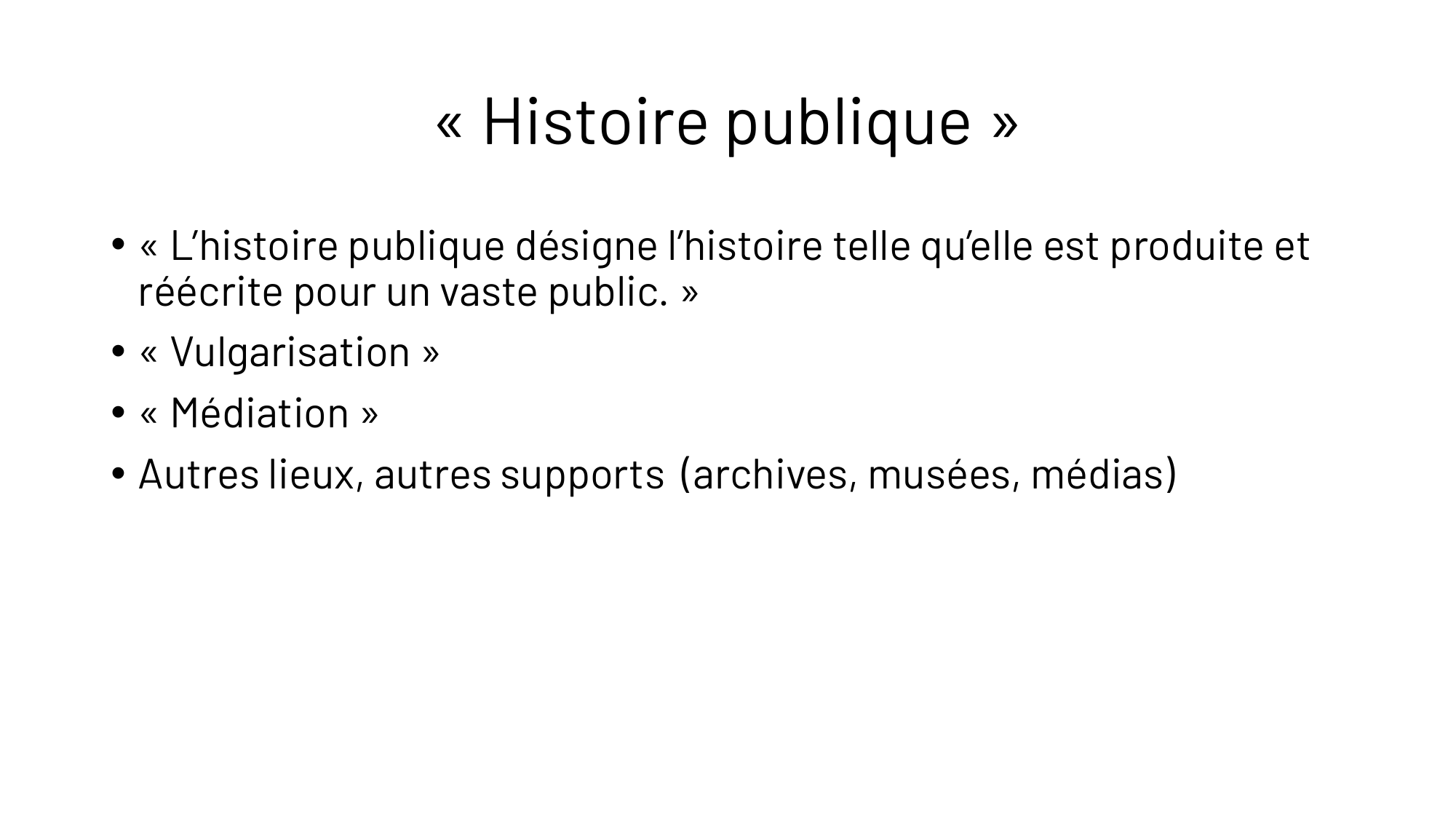

# « Histoire publique »
« L’histoire publique désigne l’histoire telle qu’elle est produite et réécrite pour un vaste public. »
« Vulgarisation »
« Médiation »
Autres lieux, autres supports  (archives, musées, médias)